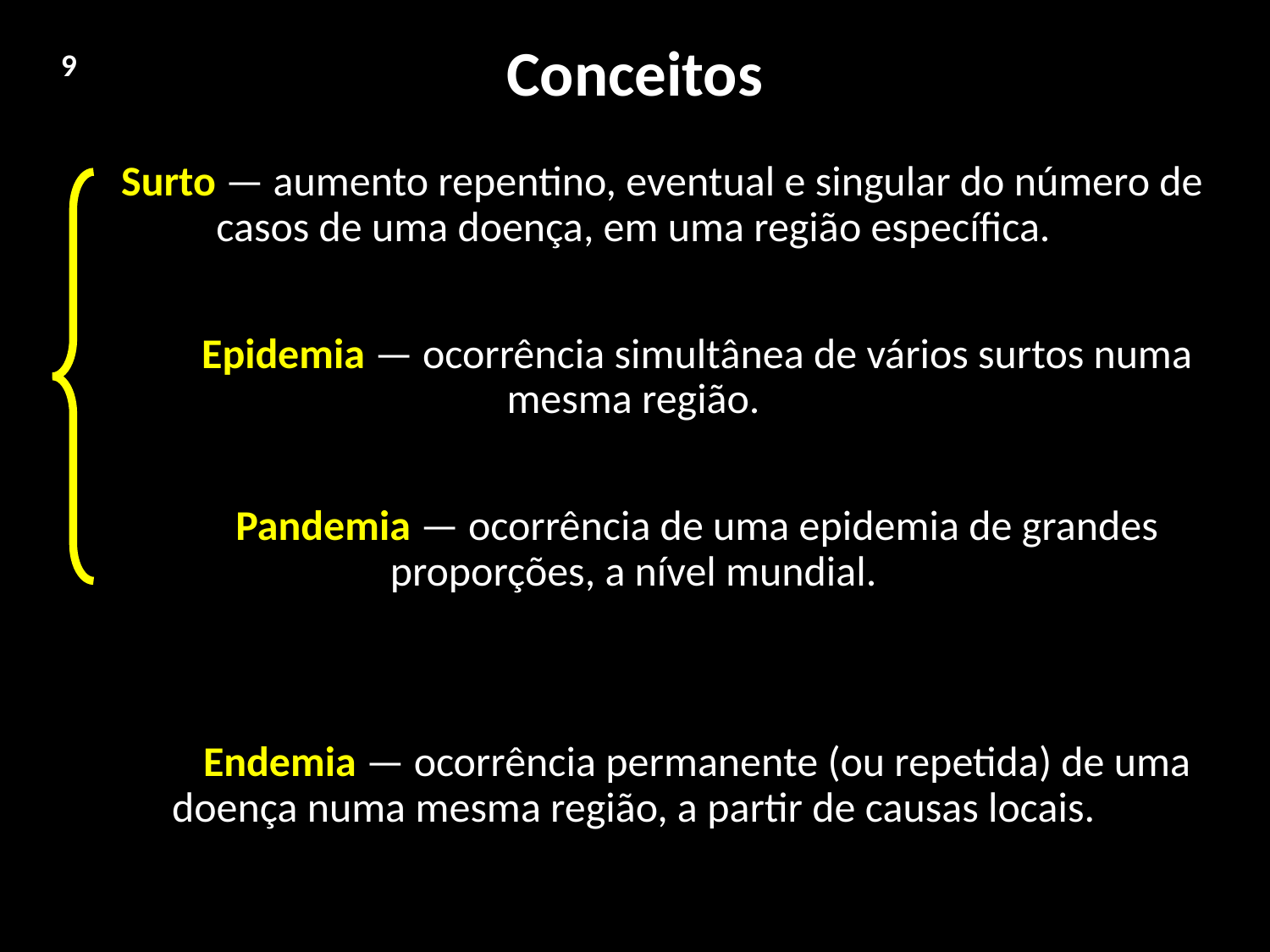

# Conceitos
9
      Surto — aumento repentino, eventual e singular do número de casos de uma doença, em uma região específica.

	Epidemia — ocorrência simultânea de vários surtos numa mesma região.

	Pandemia — ocorrência de uma epidemia de grandes proporções, a nível mundial.

	Endemia — ocorrência permanente (ou repetida) de uma doença numa mesma região, a partir de causas locais.